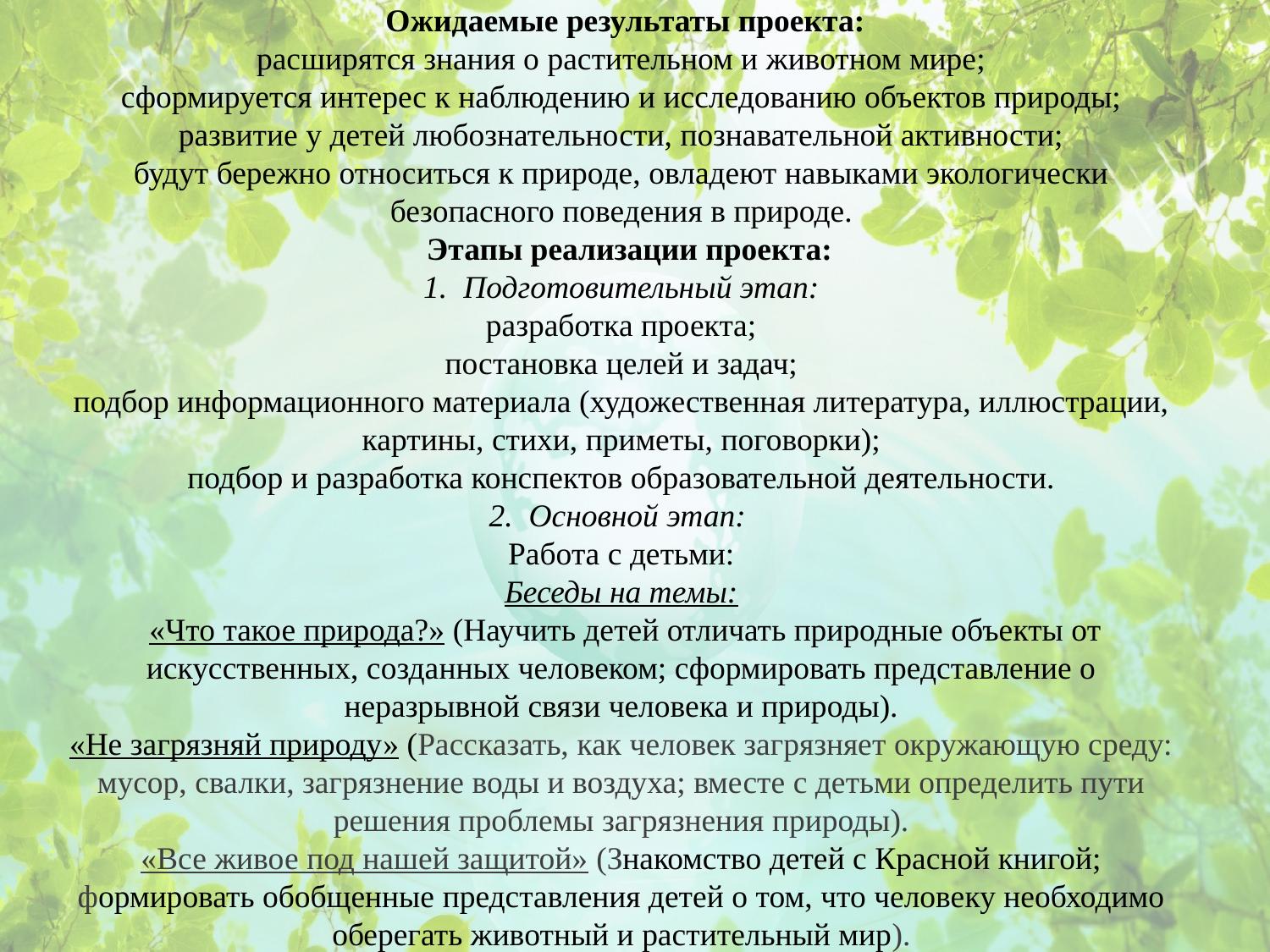

# Ожидаемые результаты проекта: расширятся знания о растительном и животном мире; сформируется интерес к наблюдению и исследованию объектов природы; развитие у детей любознательности, познавательной активности; будут бережно относиться к природе, овладеют навыками экологически безопасного поведения в природе. Этапы реализации проекта: 1.  Подготовительный этап: разработка проекта; постановка целей и задач; подбор информационного материала (художественная литература, иллюстрации, картины, стихи, приметы, поговорки); подбор и разработка конспектов образовательной деятельности. 2.  Основной этап: Работа с детьми: Беседы на темы: «Что такое природа?» (Научить детей отличать природные объекты от искусственных, созданных человеком; сформировать представление о неразрывной связи человека и природы). «Не загрязняй природу» (Рассказать, как человек загрязняет окружающую среду: мусор, свалки, загрязнение воды и воздуха; вместе с детьми определить пути решения проблемы загрязнения природы). «Все живое под нашей защитой» (Знакомство детей с Красной книгой; формировать обобщенные представления детей о том, что человеку необходимо оберегать животный и растительный мир).